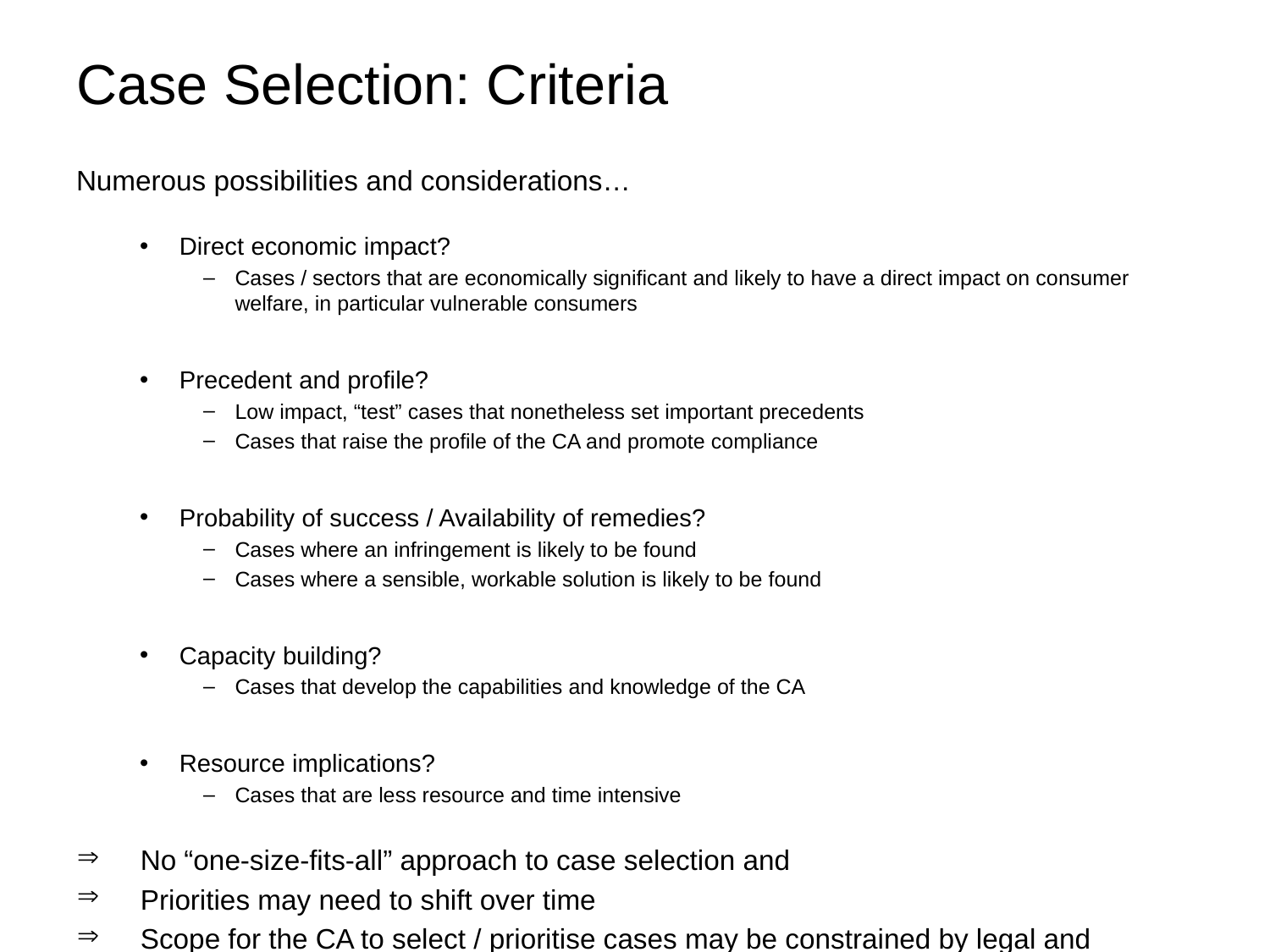

# Case Selection: Criteria
Numerous possibilities and considerations…

Direct economic impact?
Cases / sectors that are economically significant and likely to have a direct impact on consumer welfare, in particular vulnerable consumers

Precedent and profile?
Low impact, “test” cases that nonetheless set important precedents
Cases that raise the profile of the CA and promote compliance

Probability of success / Availability of remedies?
Cases where an infringement is likely to be found
Cases where a sensible, workable solution is likely to be found

Capacity building?
Cases that develop the capabilities and knowledge of the CA

Resource implications?
Cases that are less resource and time intensive

No “one-size-fits-all” approach to case selection and
Priorities may need to shift over time
Scope for the CA to select / prioritise cases may be constrained by legal and administrative duties